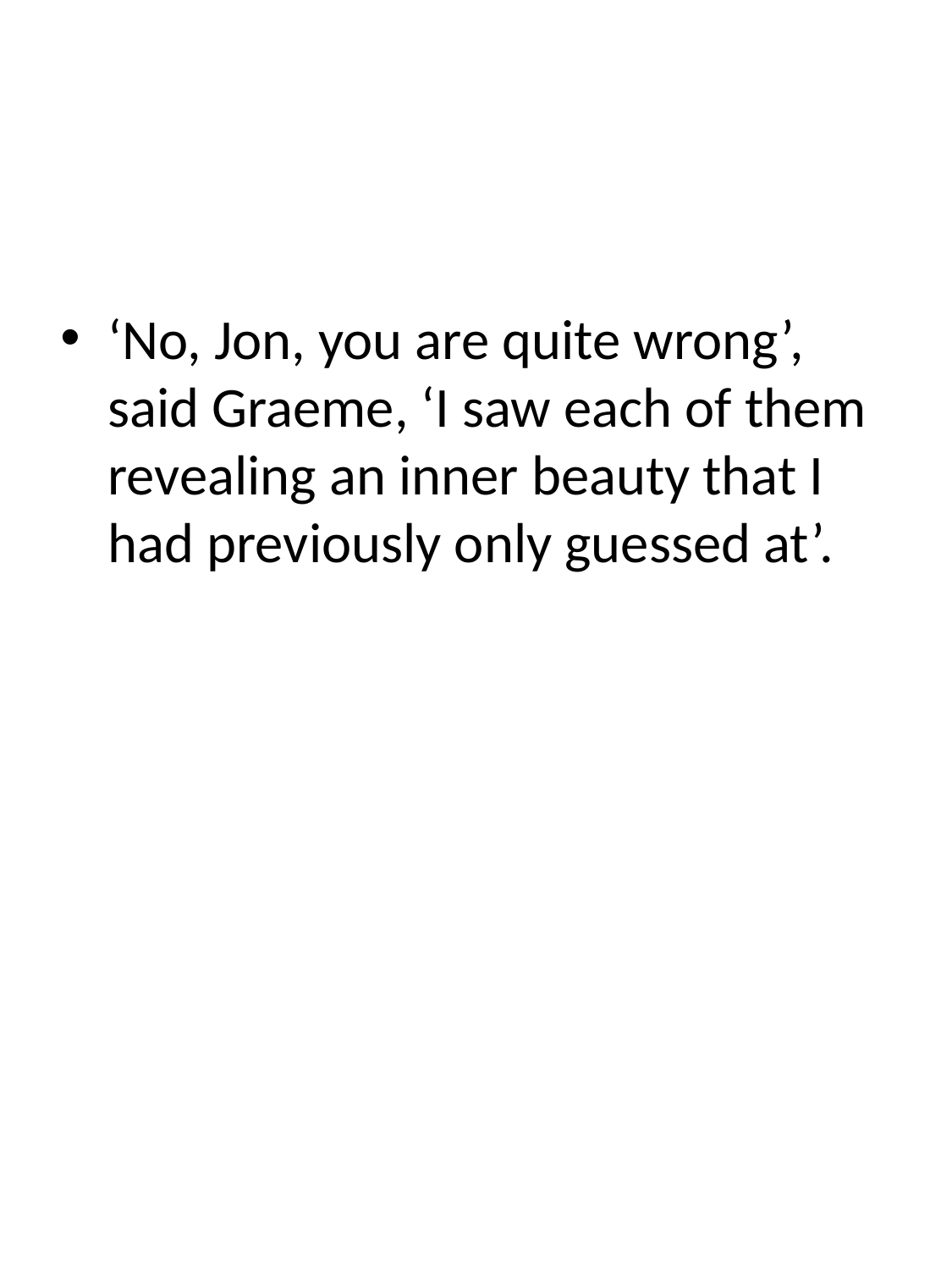

#
‘No, Jon, you are quite wrong’, said Graeme, ‘I saw each of them revealing an inner beauty that I had previously only guessed at’.